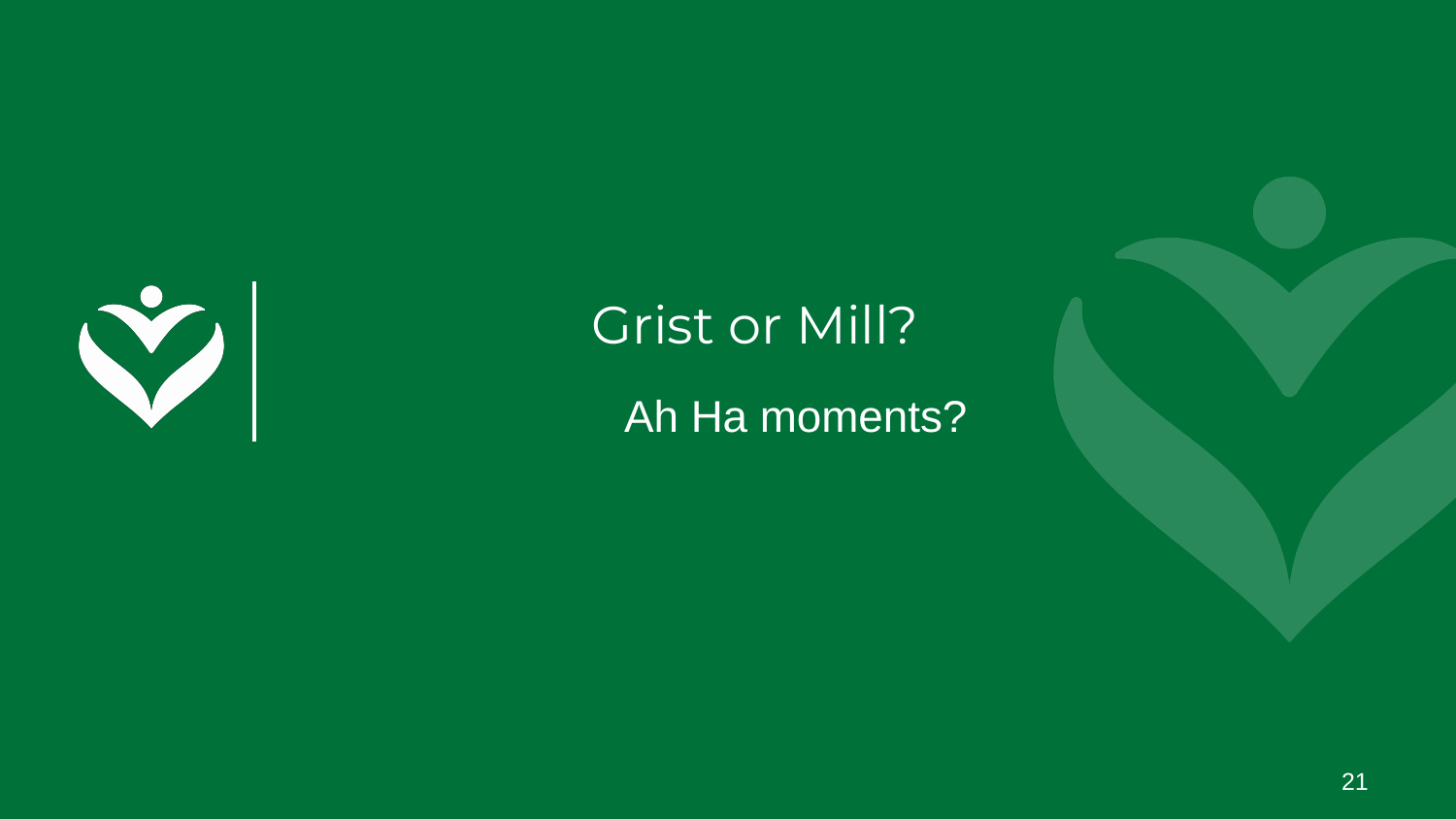

# Grist or Mill?
Ah Ha moments?
21